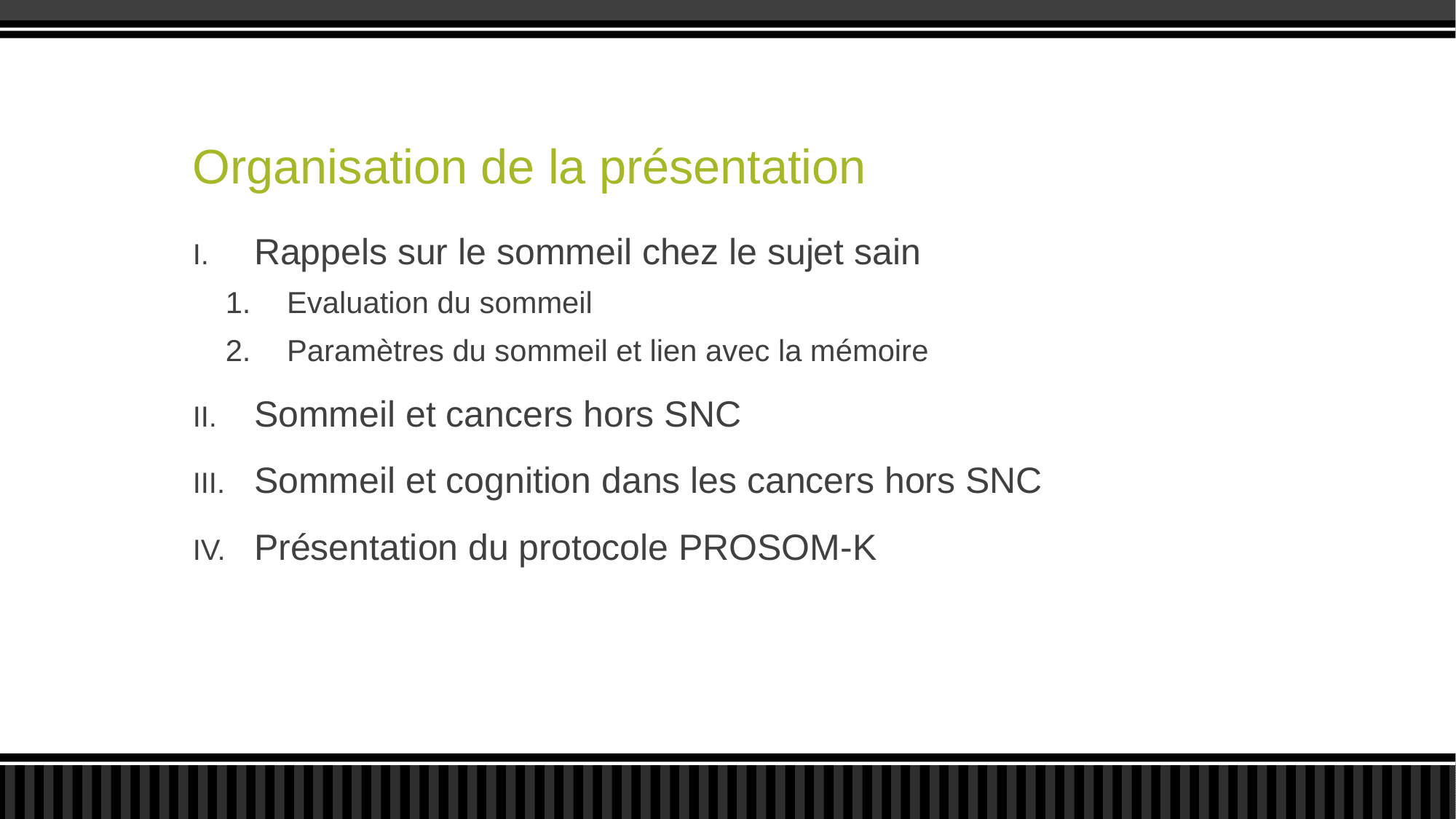

# Organisation de la présentation
Rappels sur le sommeil chez le sujet sain
Evaluation du sommeil
Paramètres du sommeil et lien avec la mémoire
Sommeil et cancers hors SNC
Sommeil et cognition dans les cancers hors SNC
Présentation du protocole PROSOM-K